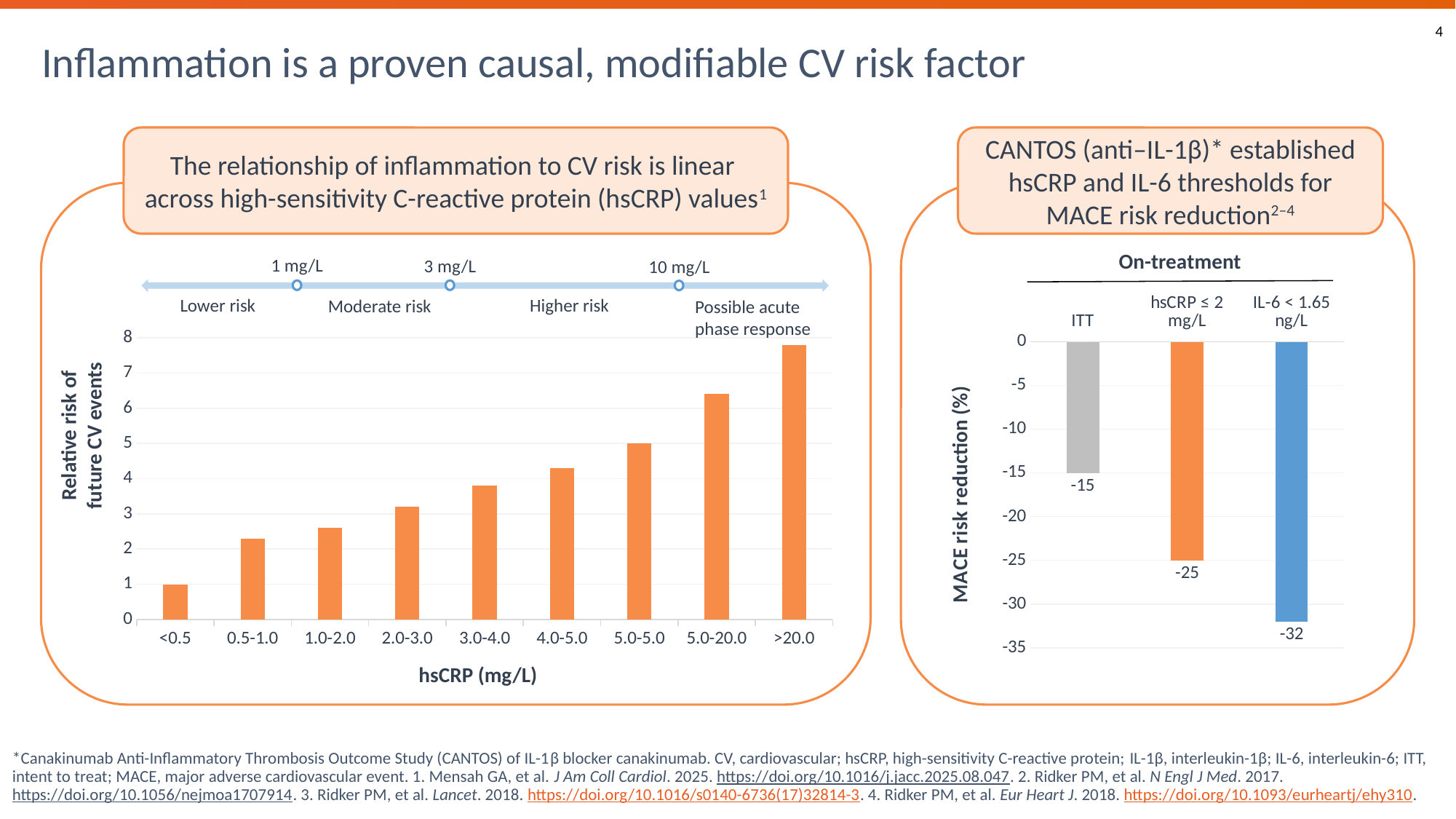

# Inflammation is a proven causal, modifiable CV risk factor
4
CANTOS (anti–IL-1β)* established hsCRP and IL-6 thresholds for MACE risk reduction2–4
The relationship of inflammation to CV risk is linear
across high-sensitivity C-reactive protein (hsCRP) values1

On-treatment
1 mg/L
3 mg/L
10 mg/L

### Chart

| Category | Series 1 |
|---|---|
| ITT | -15.0 |
| hsCRP ≤ 2 mg/L | -25.0 |
| IL-6 < 1.65 ng/L | -32.0 |
Higher risk
Lower risk
Moderate risk
Possible acute phase response

### Chart

| Category | Risk |
|---|---|
| <0.5 | 1.0 |
| 0.5-1.0 | 2.3 |
| 1.0-2.0 | 2.6 |
| 2.0-3.0 | 3.2 |
| 3.0-4.0 | 3.8 |
| 4.0-5.0 | 4.3 |
| 5.0-5.0 | 5.0 |
| 5.0-20.0 | 6.4 |
| >20.0 | 7.8 |
Relative risk of future CV events
hsCRP (mg/L)
*Canakinumab Anti-Inflammatory Thrombosis Outcome Study (CANTOS) of IL-1β blocker canakinumab. CV, cardiovascular; hsCRP, high-sensitivity C-reactive protein; IL-1β, interleukin-1β; IL-6, interleukin-6; ITT, intent to treat; MACE, major adverse cardiovascular event. 1. Mensah GA, et al. J Am Coll Cardiol. 2025. https://doi.org/10.1016/j.jacc.2025.08.047. 2. Ridker PM, et al. N Engl J Med. 2017. https://doi.org/10.1056/nejmoa1707914. 3. Ridker PM, et al. Lancet. 2018. https://doi.org/10.1016/s0140-6736(17)32814-3. 4. Ridker PM, et al. Eur Heart J. 2018. https://doi.org/10.1093/eurheartj/ehy310.